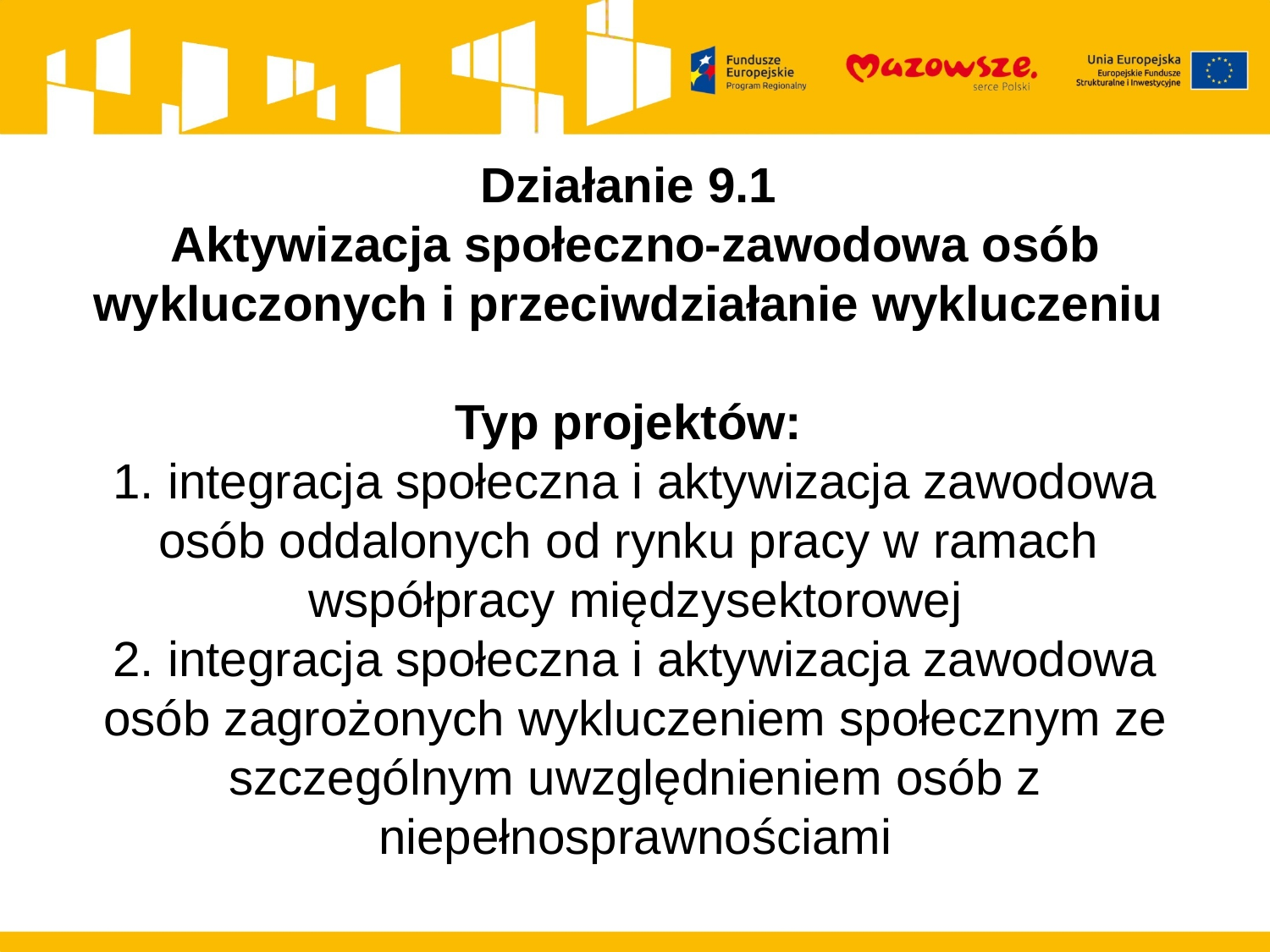

Działanie 9.1
Aktywizacja społeczno-zawodowa osób wykluczonych i przeciwdziałanie wykluczeniu

Typ projektów:
1. integracja społeczna i aktywizacja zawodowa osób oddalonych od rynku pracy w ramach  współpracy międzysektorowej
2. integracja społeczna i aktywizacja zawodowa osób zagrożonych wykluczeniem społecznym ze szczególnym uwzględnieniem osób z niepełnosprawnościami